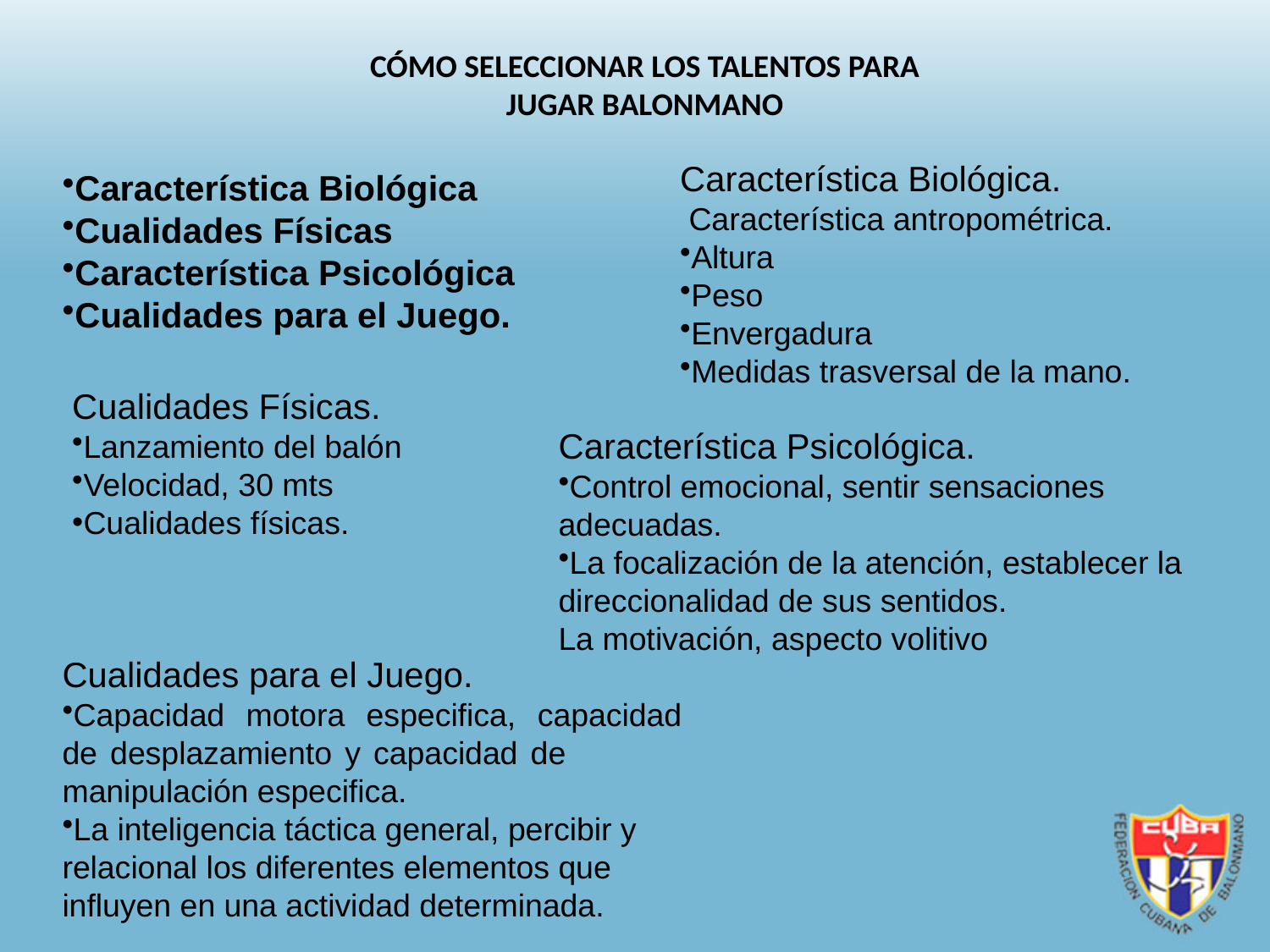

CÓMO SELECCIONAR LOS TALENTOS PARA JUGAR BALONMANO
Característica Biológica.
 Característica antropométrica.
Altura
Peso
Envergadura
Medidas trasversal de la mano.
Característica Biológica
Cualidades Físicas
Característica Psicológica
Cualidades para el Juego.
Cualidades Físicas.
Lanzamiento del balón
Velocidad, 30 mts
Cualidades físicas.
Característica Psicológica.
Control emocional, sentir sensaciones adecuadas.
La focalización de la atención, establecer la
direccionalidad de sus sentidos.
La motivación, aspecto volitivo
Cualidades para el Juego.
Capacidad motora especifica, capacidad de desplazamiento y capacidad de          manipulación especifica.
La inteligencia táctica general, percibir y relacional los diferentes elementos que influyen en una actividad determinada.